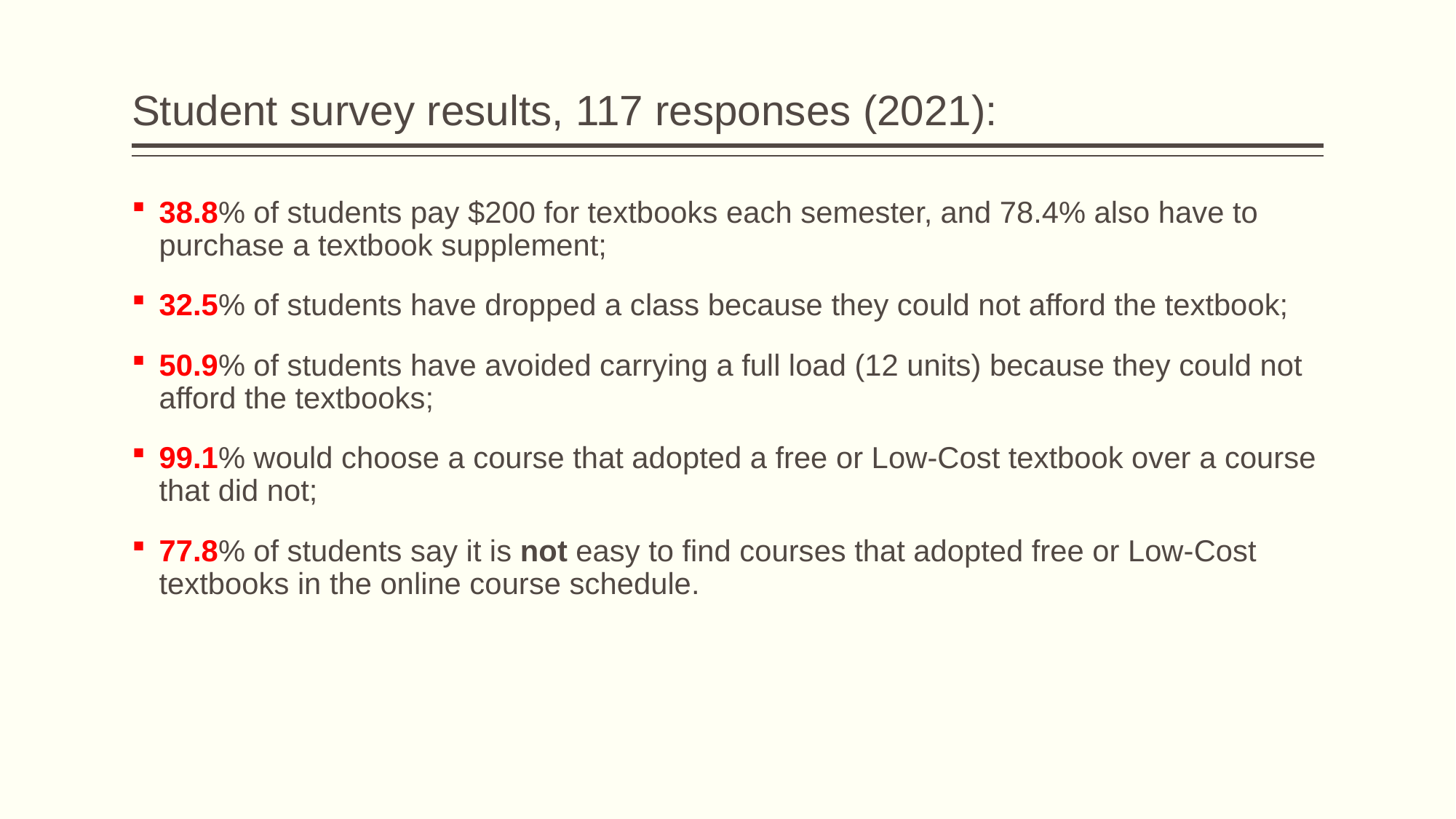

# Student survey results, 117 responses (2021):
38.8% of students pay $200 for textbooks each semester, and 78.4% also have to purchase a textbook supplement;
32.5% of students have dropped a class because they could not afford the textbook;
50.9% of students have avoided carrying a full load (12 units) because they could not afford the textbooks;
99.1% would choose a course that adopted a free or Low-Cost textbook over a course that did not;
77.8% of students say it is not easy to find courses that adopted free or Low-Cost textbooks in the online course schedule.